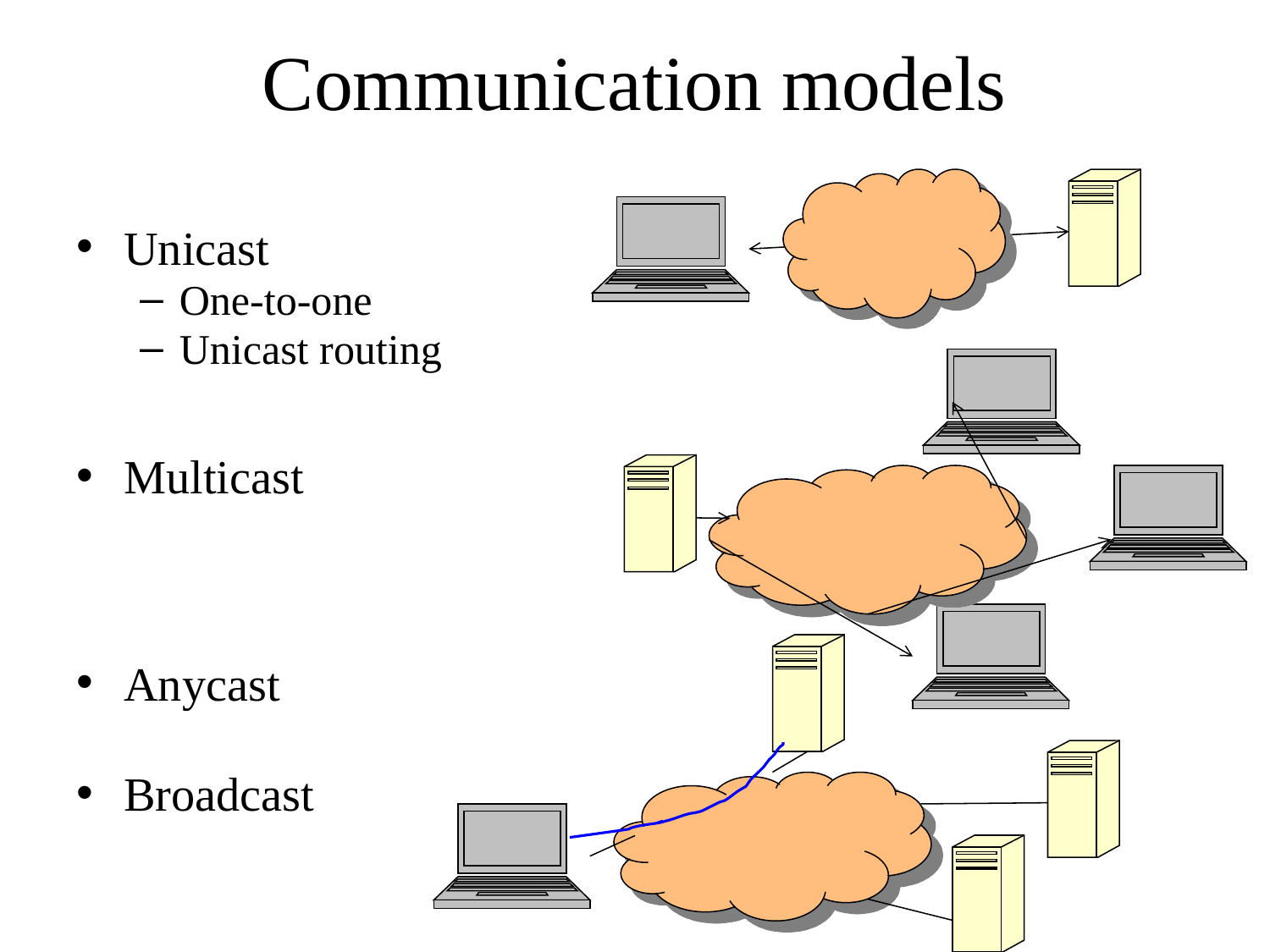

Communication models

Unicast
One-to-one
Unicast routing

Multicast

Anycast

Broadcast